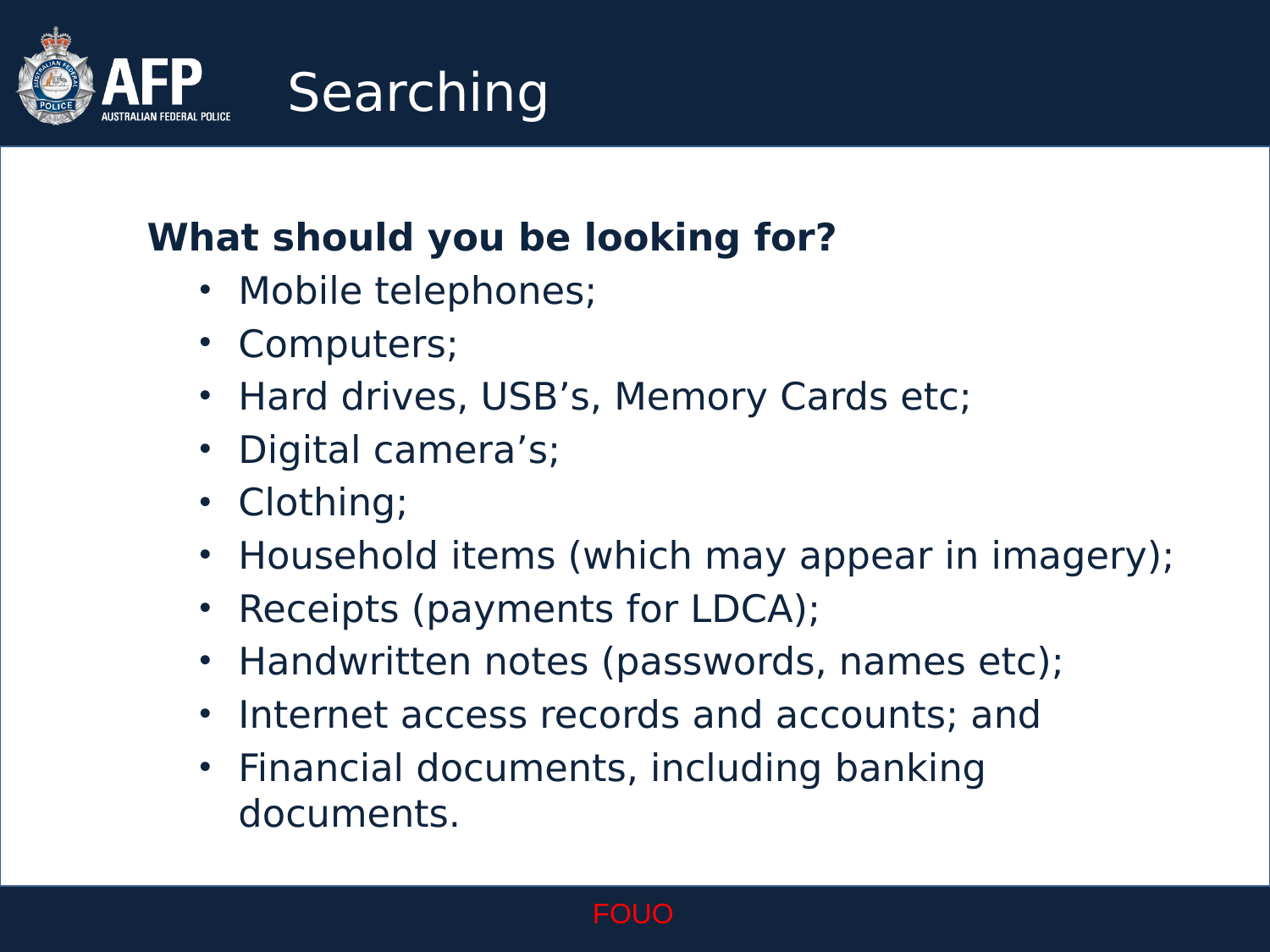

Searching
What should you be looking for?
Mobile telephones;
Computers;
Hard drives, USB’s, Memory Cards etc;
Digital camera’s;
Clothing;
Household items (which may appear in imagery);
Receipts (payments for LDCA);
Handwritten notes (passwords, names etc);
Internet access records and accounts; and
Financial documents, including banking documents.